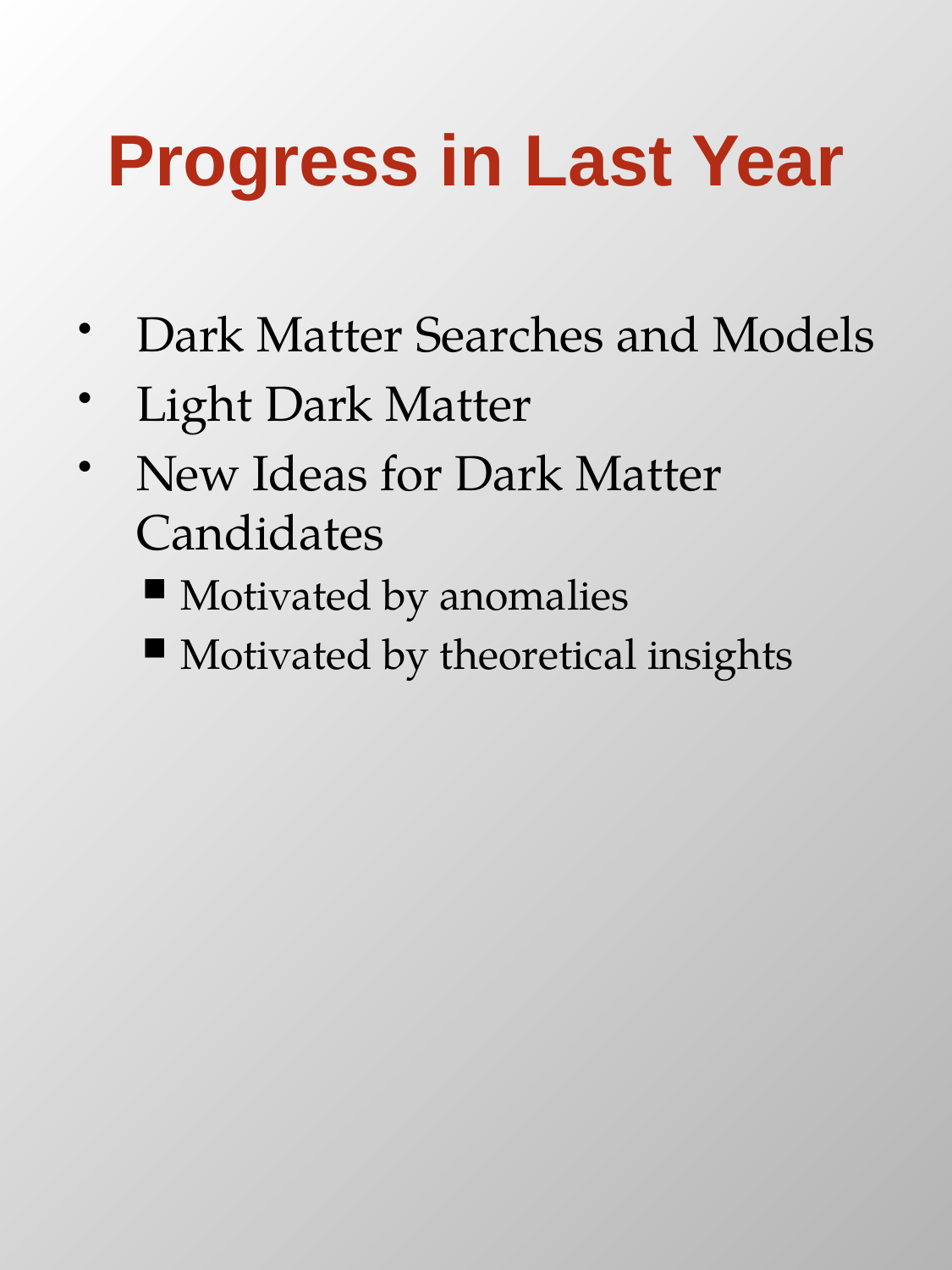

# Progress in Last Year
Dark Matter Searches and Models
Light Dark Matter
New Ideas for Dark Matter Candidates
Motivated by anomalies
Motivated by theoretical insights